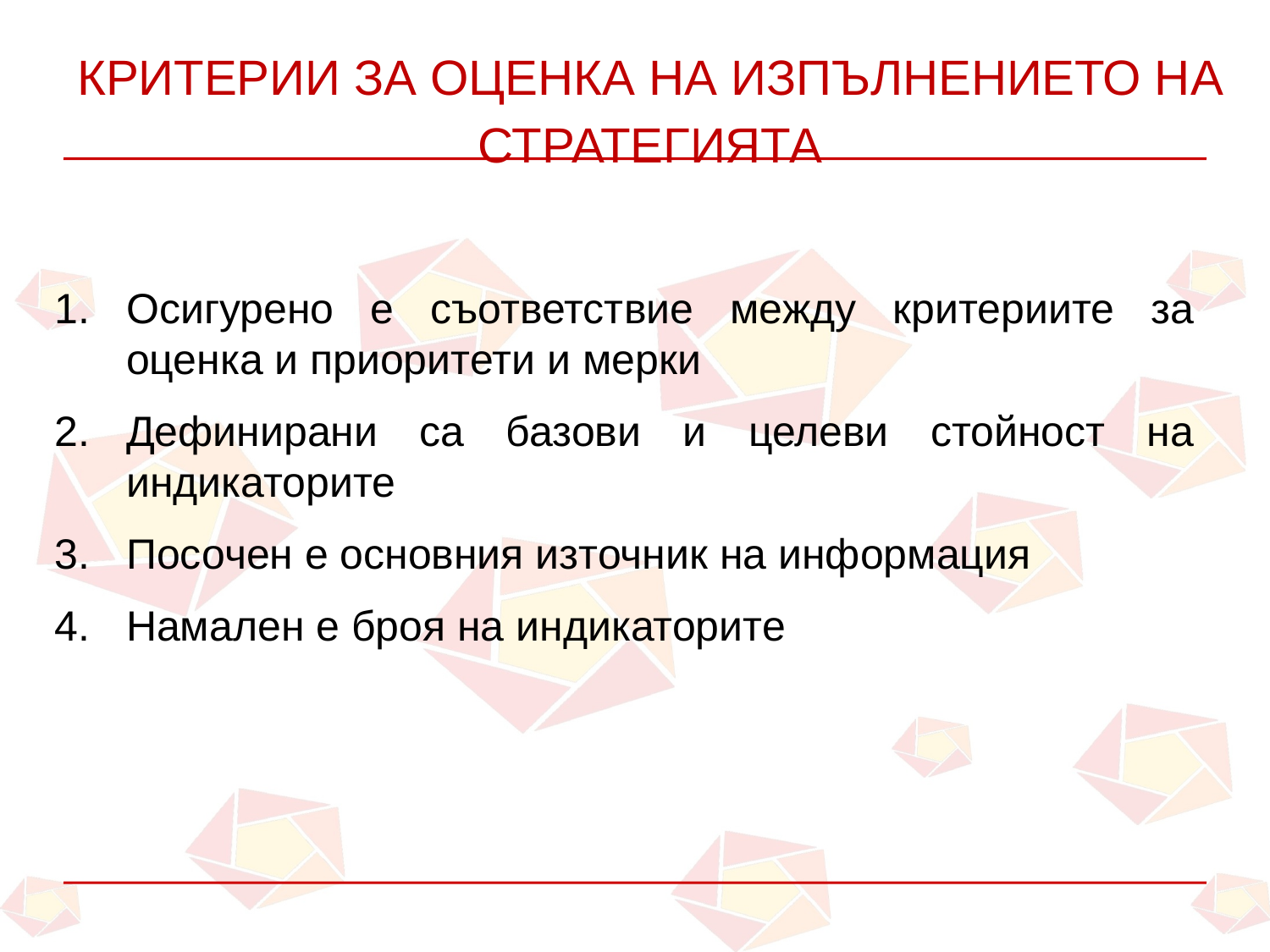

# КРИТЕРИИ ЗА ОЦЕНКА НА ИЗПЪЛНЕНИЕТО НА СТРАТЕГИЯТА
Осигурено е съответствие между критериите за оценка и приоритети и мерки
Дефинирани са базови и целеви стойност на индикаторите
Посочен е основния източник на информация
Намален е броя на индикаторите